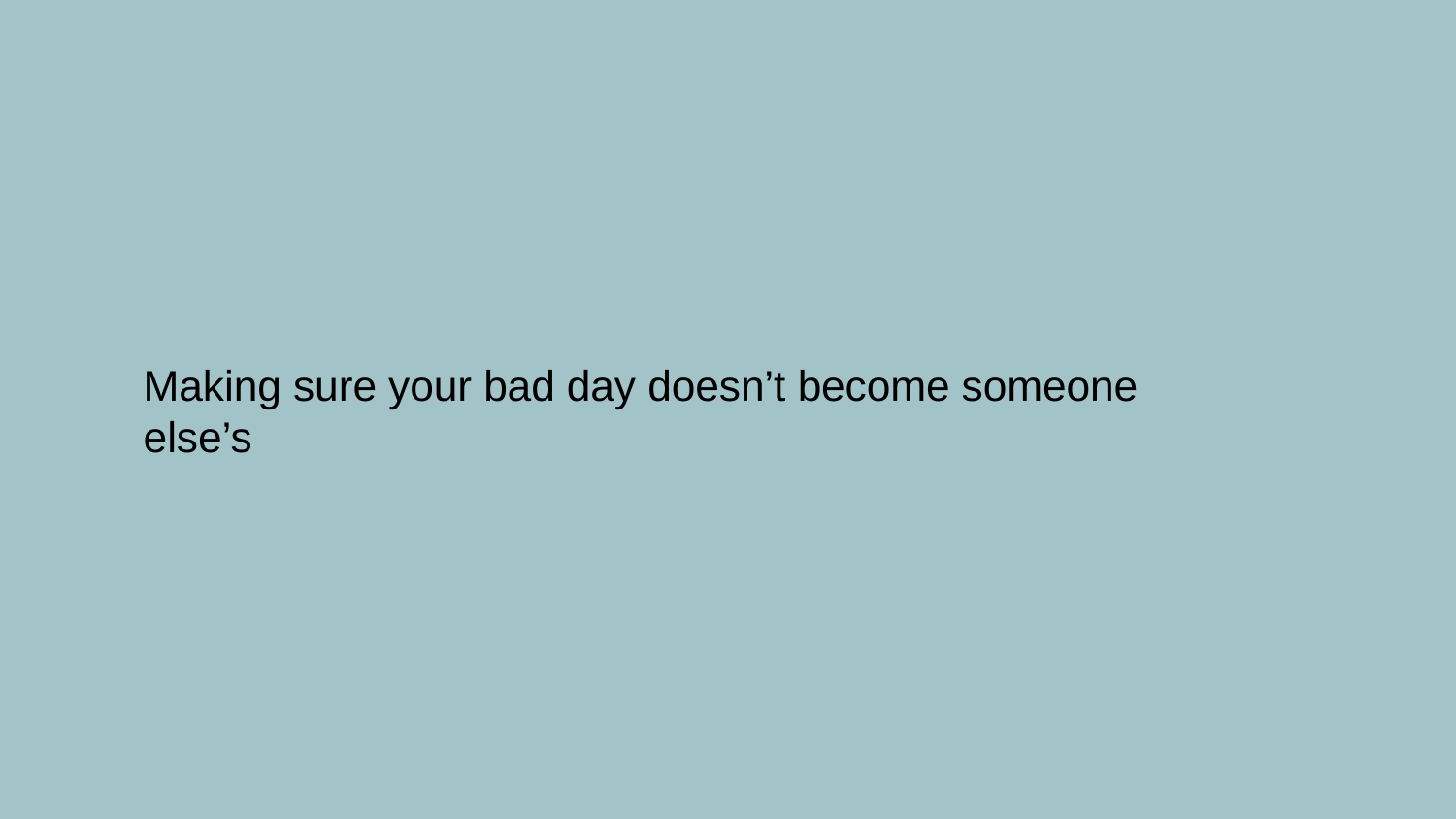

# Making sure your bad day doesn’t become someone else’s